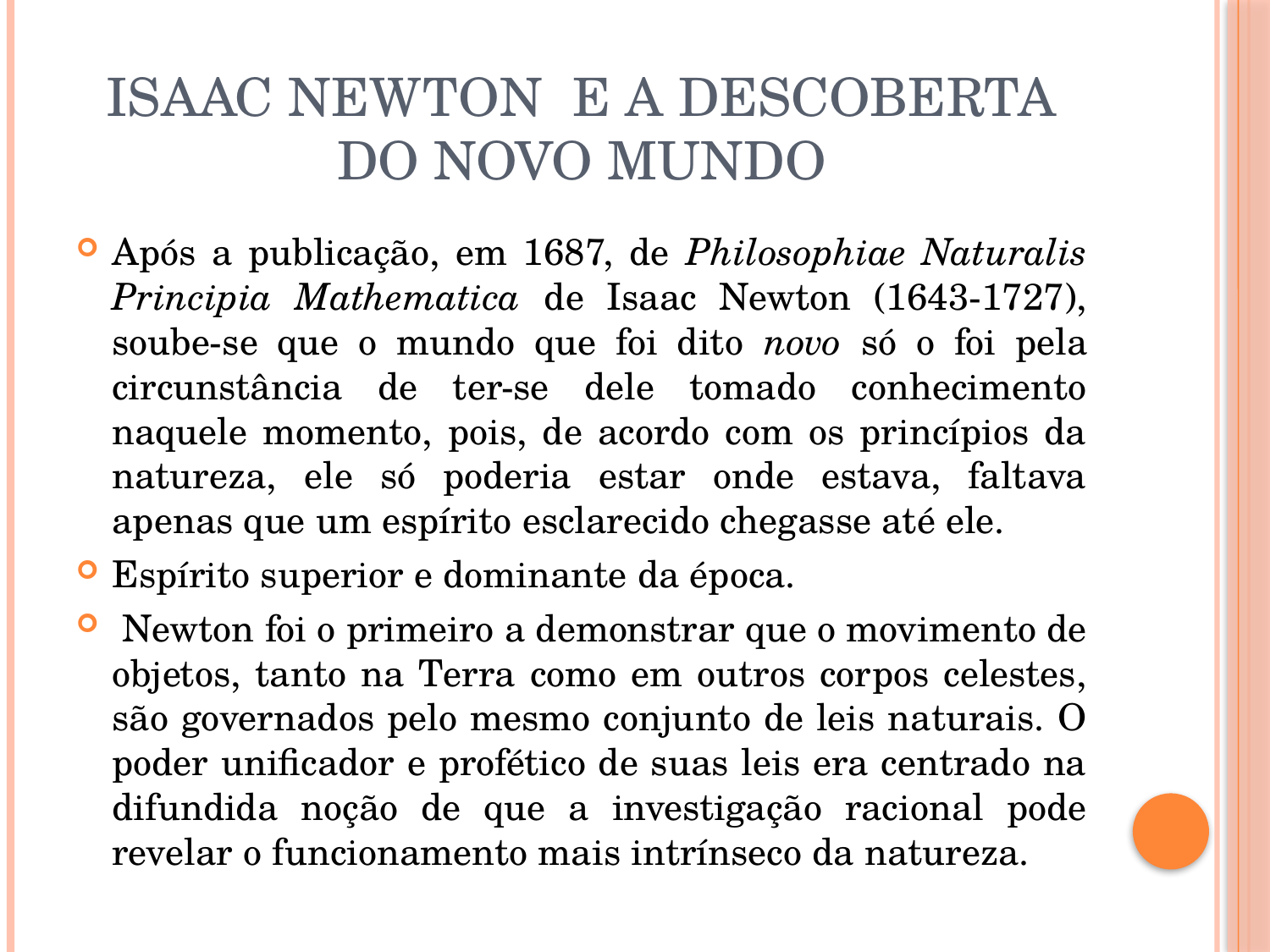

# ISAAC NEWTON  E A DESCOBERTA DO NOVO MUNDO
Após a publicação, em 1687, de Philosophiae Naturalis Principia Mathematica de Isaac Newton (1643-1727), soube-se que o mundo que foi dito novo só o foi pela circunstância de ter-se dele tomado conhecimento naquele momento, pois, de acordo com os princípios da natureza, ele só poderia estar onde estava, faltava apenas que um espírito esclarecido chegasse até ele.
Espírito superior e dominante da época.
 Newton foi o primeiro a demonstrar que o movimento de objetos, tanto na Terra como em outros corpos celestes, são governados pelo mesmo conjunto de leis naturais. O poder unificador e profético de suas leis era centrado na difundida noção de que a investigação racional pode revelar o funcionamento mais intrínseco da natureza.